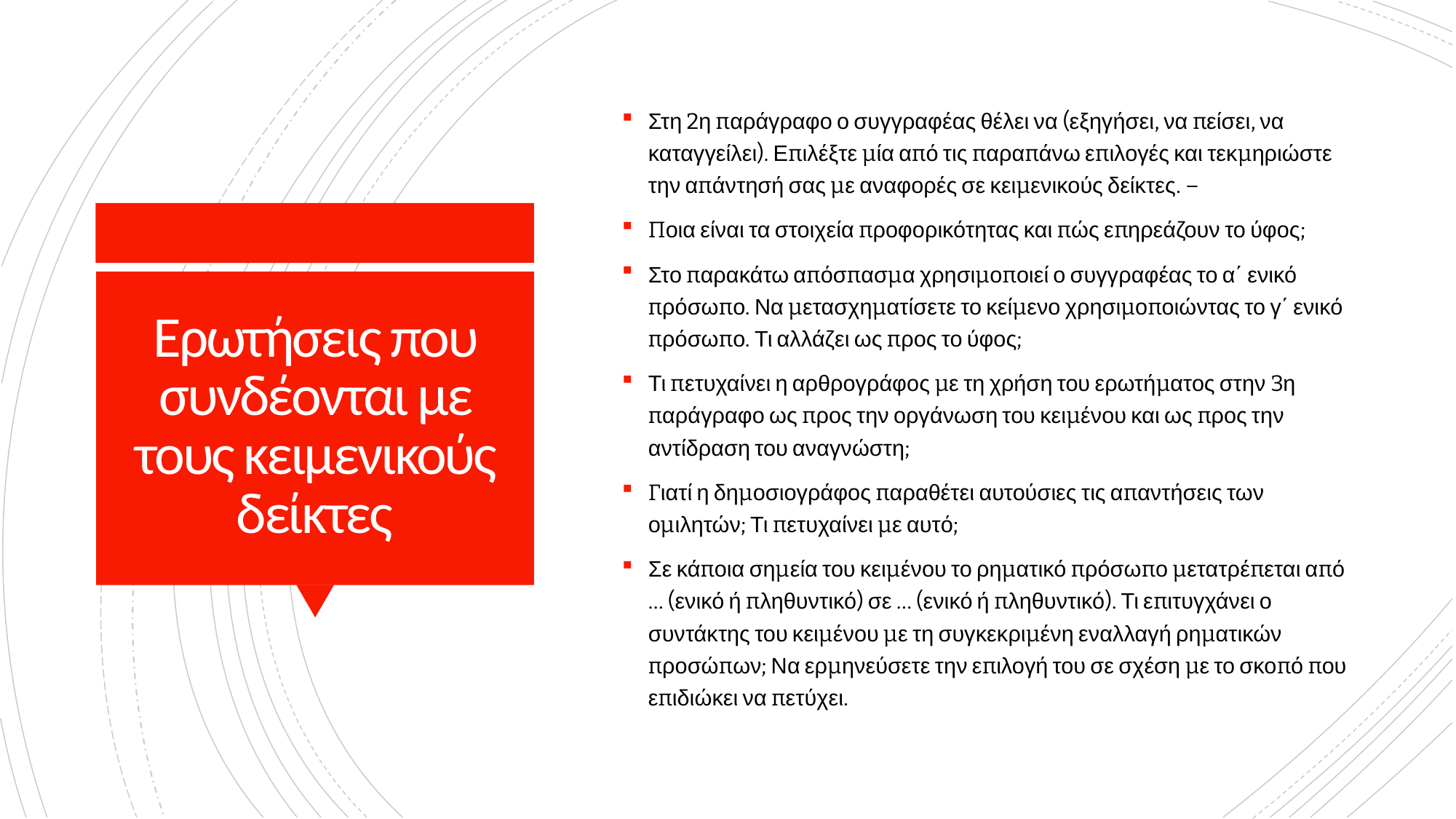

Στη 2η παράγραφο ο συγγραφέας θέλει να (εξηγήσει, να πείσει, να καταγγείλει). Επιλέξτε μία από τις παραπάνω επιλογές και τεκμηριώστε την απάντησή σας με αναφορές σε κειμενικούς δείκτες. –
Ποια είναι τα στοιχεία προφορικότητας και πώς επηρεάζουν το ύφος;
Στο παρακάτω απόσπασμα χρησιμοποιεί ο συγγραφέας το α΄ ενικό πρόσωπο. Να μετασχηματίσετε το κείμενο χρησιμοποιώντας το γ΄ ενικό πρόσωπο. Τι αλλάζει ως προς το ύφος;
Τι πετυχαίνει η αρθρογράφος με τη χρήση του ερωτήματος στην 3η παράγραφο ως προς την οργάνωση του κειμένου και ως προς την αντίδραση του αναγνώστη;
Γιατί η δημοσιογράφος παραθέτει αυτούσιες τις απαντήσεις των ομιλητών; Τι πετυχαίνει με αυτό;
Σε κάποια σημεία του κειμένου το ρηματικό πρόσωπο μετατρέπεται από … (ενικό ή πληθυντικό) σε … (ενικό ή πληθυντικό). Τι επιτυγχάνει ο συντάκτης του κειμένου με τη συγκεκριμένη εναλλαγή ρηματικών προσώπων; Να ερμηνεύσετε την επιλογή του σε σχέση με το σκοπό που επιδιώκει να πετύχει.

# Ερωτήσεις που συνδέονται με τους κειμενικούς δείκτες